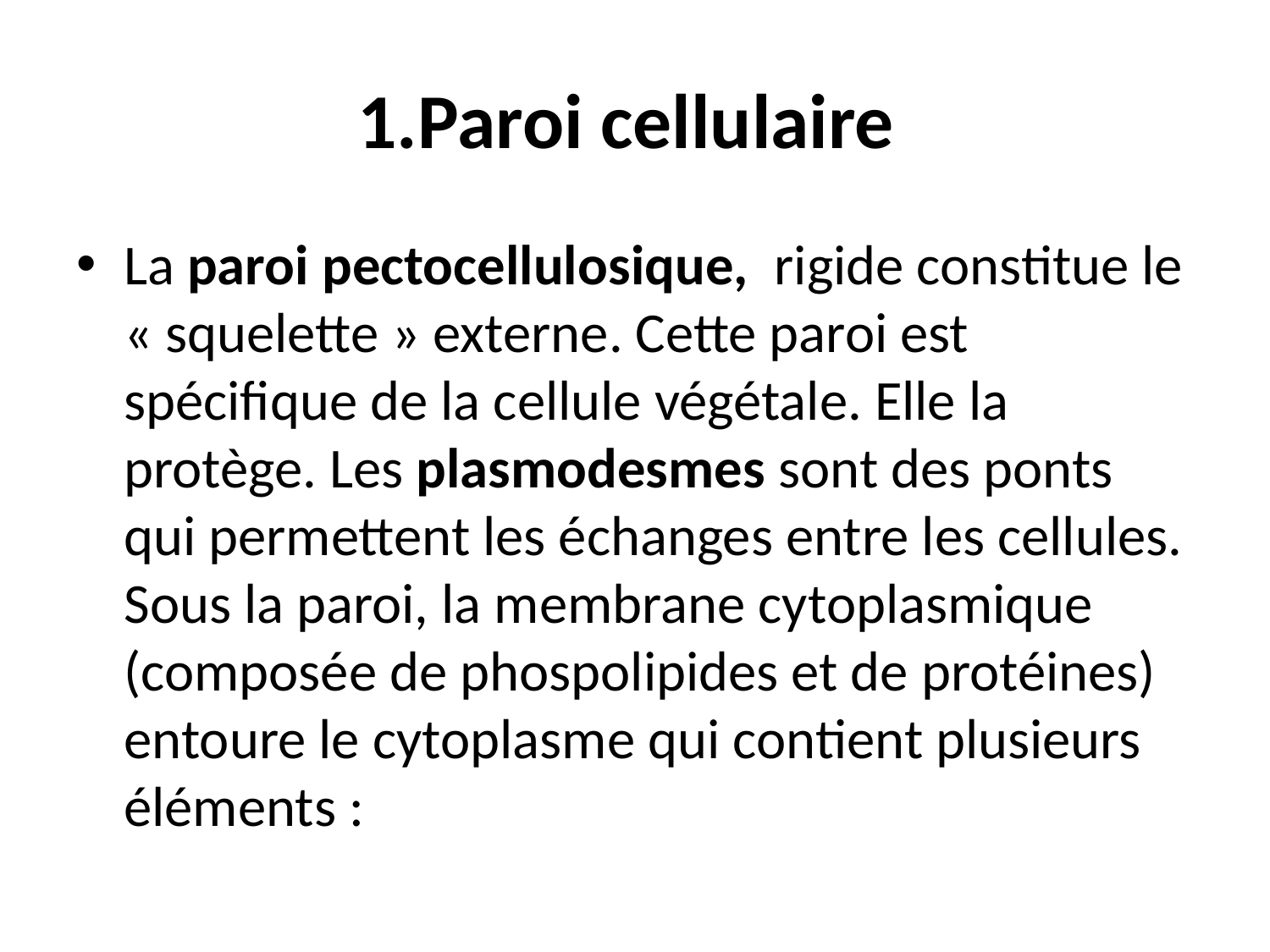

# 1.Paroi cellulaire
La paroi pectocellulosique,  rigide constitue le « squelette » externe. Cette paroi est spécifique de la cellule végétale. Elle la protège. Les plasmodesmes sont des ponts qui permettent les échanges entre les cellules. Sous la paroi, la membrane cytoplasmique (composée de phospolipides et de protéines) entoure le cytoplasme qui contient plusieurs éléments :